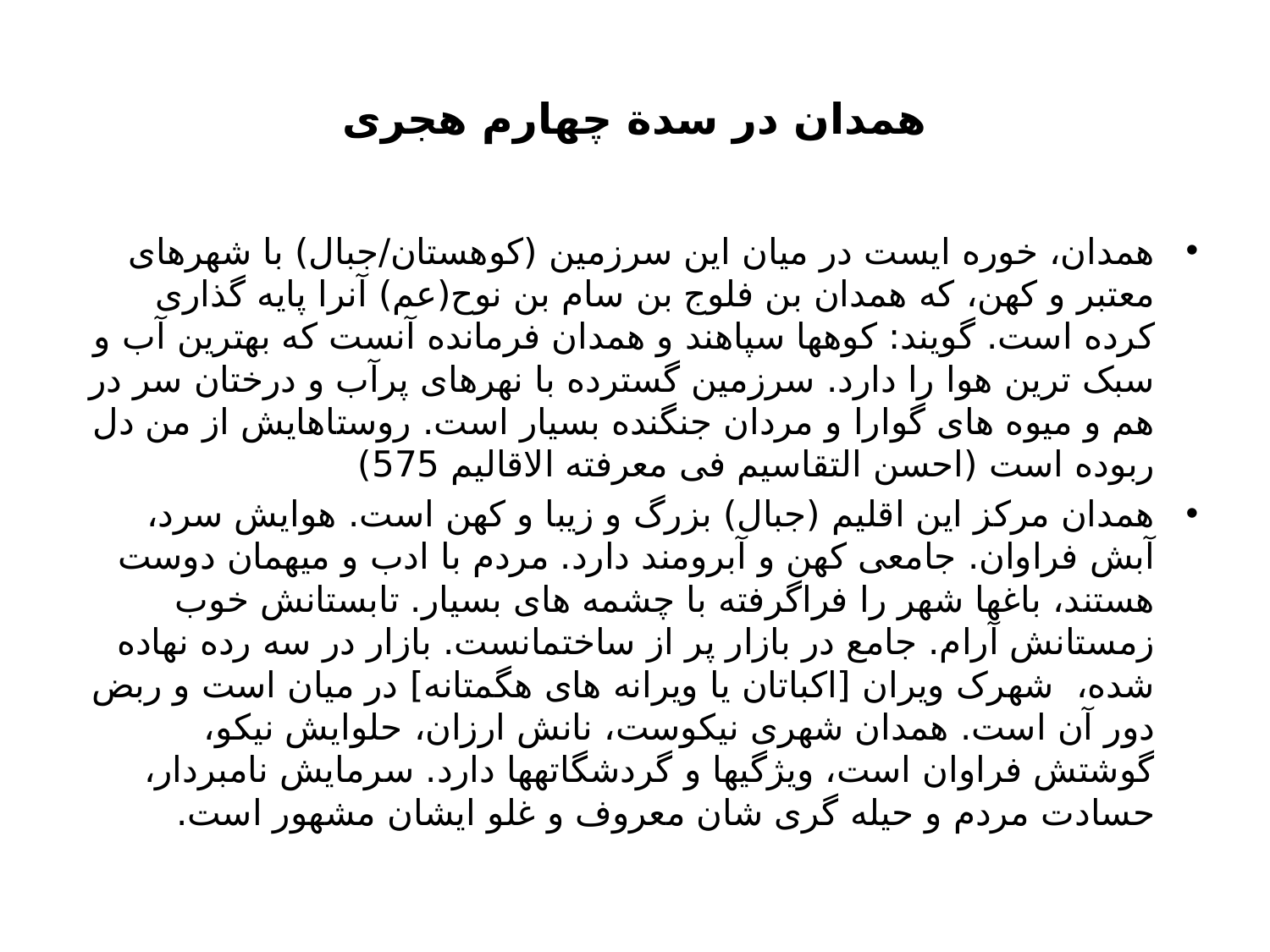

# همدان در سدة چهارم هجری
همدان، خوره ایست در میان این سرزمین (کوهستان/جبال) با شهرهای معتبر و کهن، که همدان بن فلوج بن سام بن نوح(عم) آنرا پایه گذاری کرده است. گویند: کوهها سپاهند و همدان فرمانده آنست که بهترین آب و سبک ترین هوا را دارد. سرزمین گسترده با نهرهای پرآب و درختان سر در هم و میوه های گوارا و مردان جنگنده بسیار است. روستاهایش از من دل ربوده است (احسن التقاسیم فی معرفته الاقالیم 575)
همدان مرکز این اقلیم (جبال) بزرگ و زیبا و کهن است. هوایش سرد، آبش فراوان. جامعی کهن و آبرومند دارد. مردم با ادب و میهمان دوست هستند، باغها شهر را فراگرفته با چشمه های بسیار. تابستانش خوب زمستانش آرام. جامع در بازار پر از ساختمانست. بازار در سه رده نهاده شده،  شهرک ویران [اکباتان یا ویرانه های هگمتانه] در میان است و ربض دور آن است. همدان شهری نیکوست، نانش ارزان، حلوایش نیکو، گوشتش فراوان است، ویژگیها و گردشگاتهها دارد. سرمایش نامبردار، حسادت مردم و حیله گری شان معروف و غلو ایشان مشهور است.